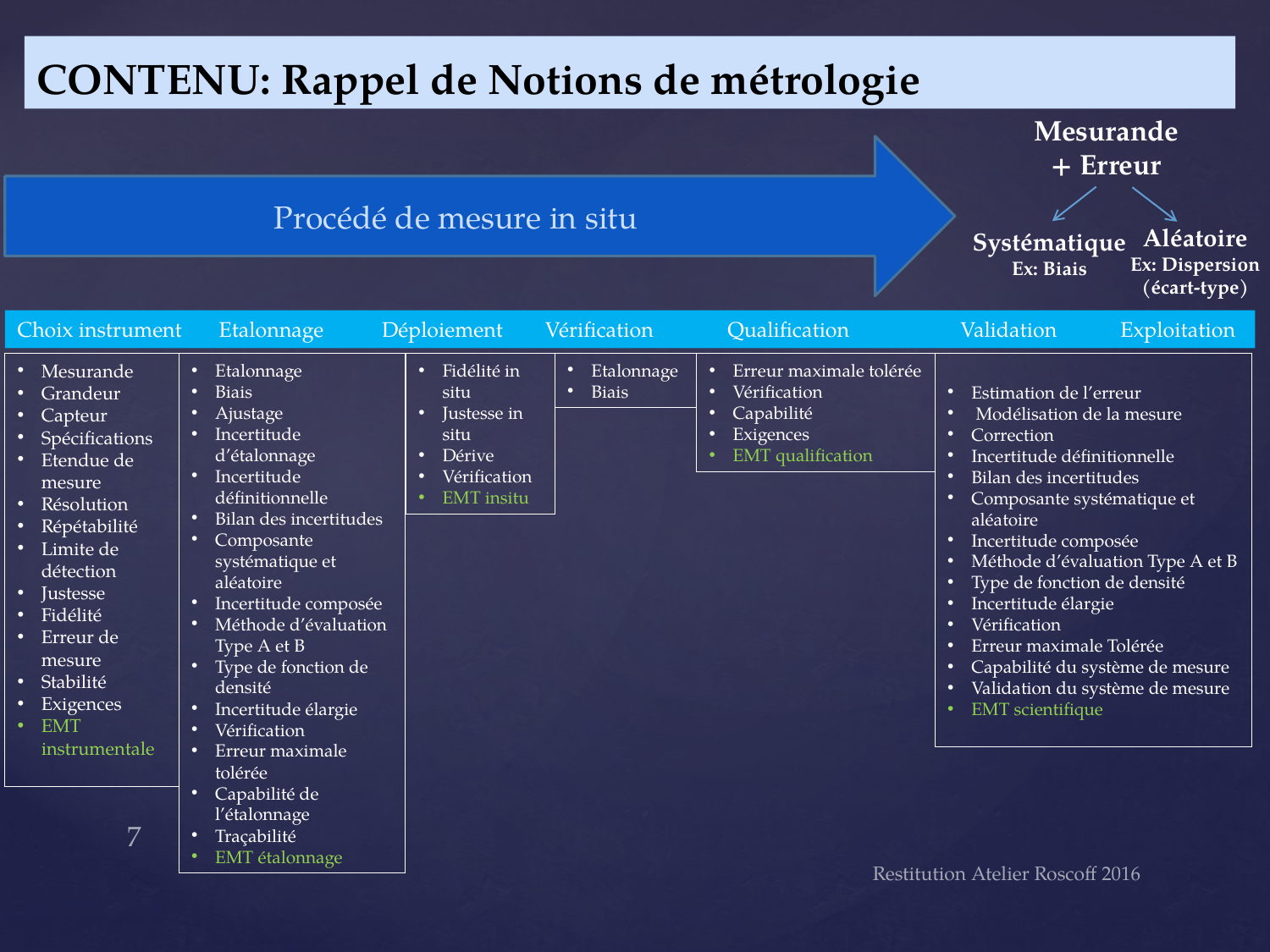

CONTENU: Rappel de Notions de métrologie
Mesurande
+ Erreur
Procédé de mesure in situ
Aléatoire
Ex: Dispersion
(écart-type)
Systématique
Ex: Biais
Choix instrument       Etalonnage           Déploiement        Vérification              Qualification                     Validation            Exploitation
Mesurande
Grandeur
Capteur
Spécifications
Etendue de mesure
Résolution
Répétabilité
Limite de détection
Justesse
Fidélité
Erreur de mesure
Stabilité
Exigences
EMT instrumentale

Etalonnage
Biais
Etalonnage
Biais
Ajustage
Incertitude d’étalonnage
Incertitude définitionnelle
Bilan des incertitudes
Composante systématique et aléatoire
Incertitude composée
Méthode d’évaluation Type A et B
Type de fonction de densité
Incertitude élargie
Vérification
Erreur maximale tolérée
Capabilité de l’étalonnage
Traçabilité
EMT étalonnage
Fidélité in situ
Justesse in situ
Dérive
Vérification
EMT insitu
Erreur maximale tolérée
Vérification
Capabilité
Exigences
EMT qualification

Estimation de l’erreur
 Modélisation de la mesure
Correction
Incertitude définitionnelle
Bilan des incertitudes
Composante systématique et aléatoire
Incertitude composée
Méthode d’évaluation Type A et B
Type de fonction de densité
Incertitude élargie
Vérification
Erreur maximale Tolérée
Capabilité du système de mesure
Validation du système de mesure
EMT scientifique

7
Restitution Atelier Roscoff 2016